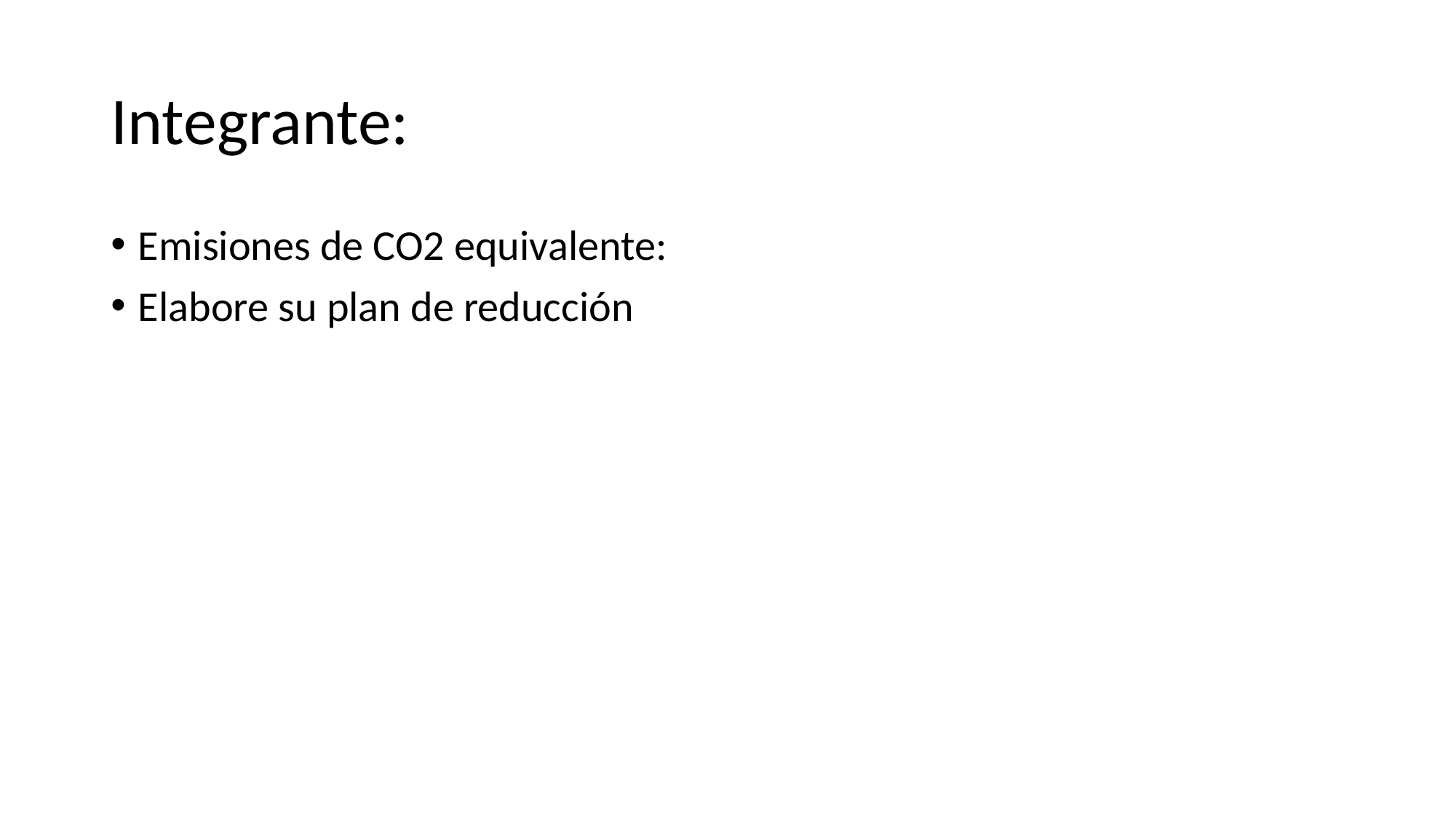

# Integrante:
Emisiones de CO2 equivalente:
Elabore su plan de reducción